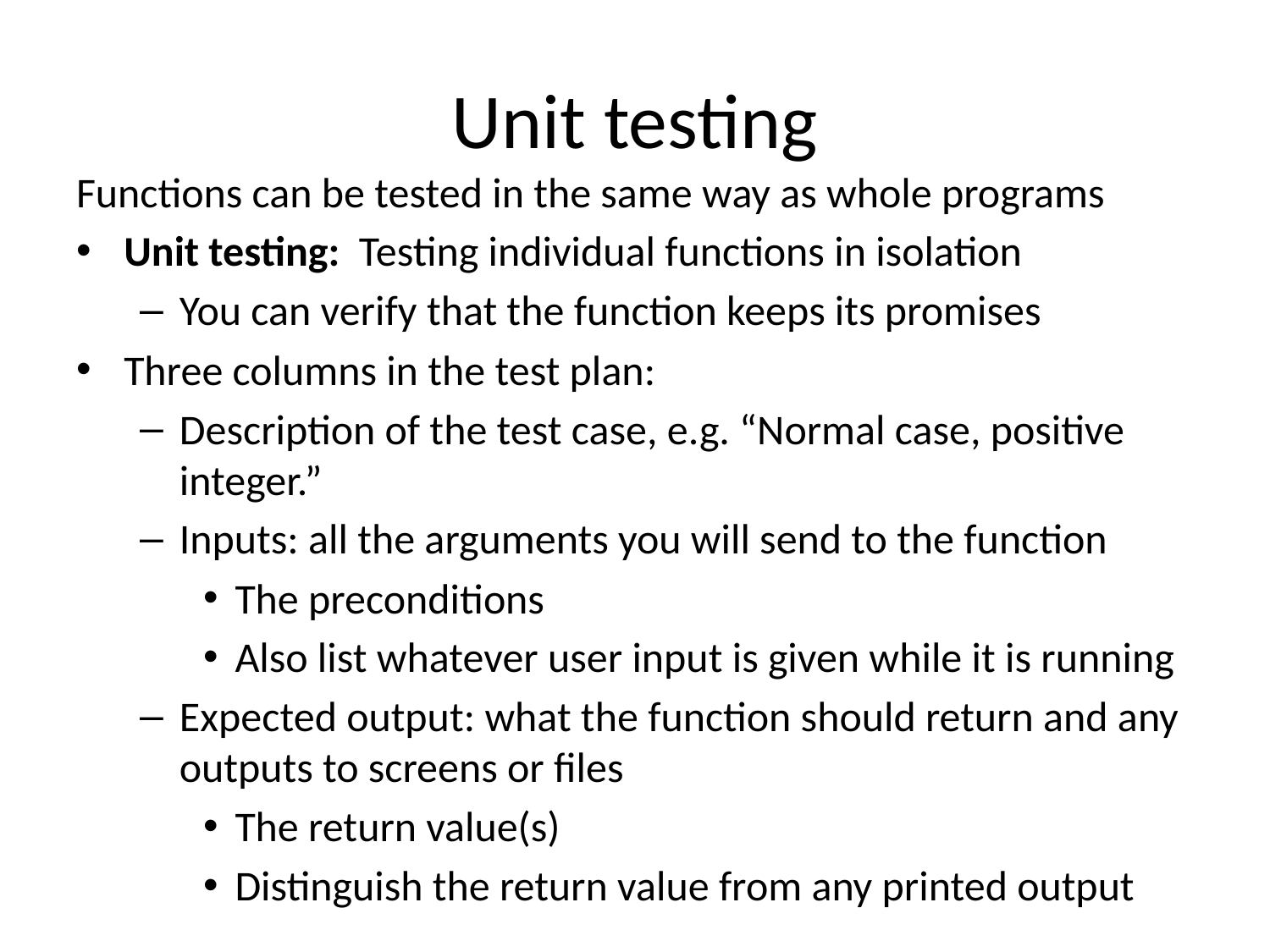

# Unit testing
Functions can be tested in the same way as whole programs
Unit testing:  Testing individual functions in isolation
You can verify that the function keeps its promises
Three columns in the test plan:
Description of the test case, e.g. “Normal case, positive integer.”
Inputs: all the arguments you will send to the function
The preconditions
Also list whatever user input is given while it is running
Expected output: what the function should return and any outputs to screens or files
The return value(s)
Distinguish the return value from any printed output